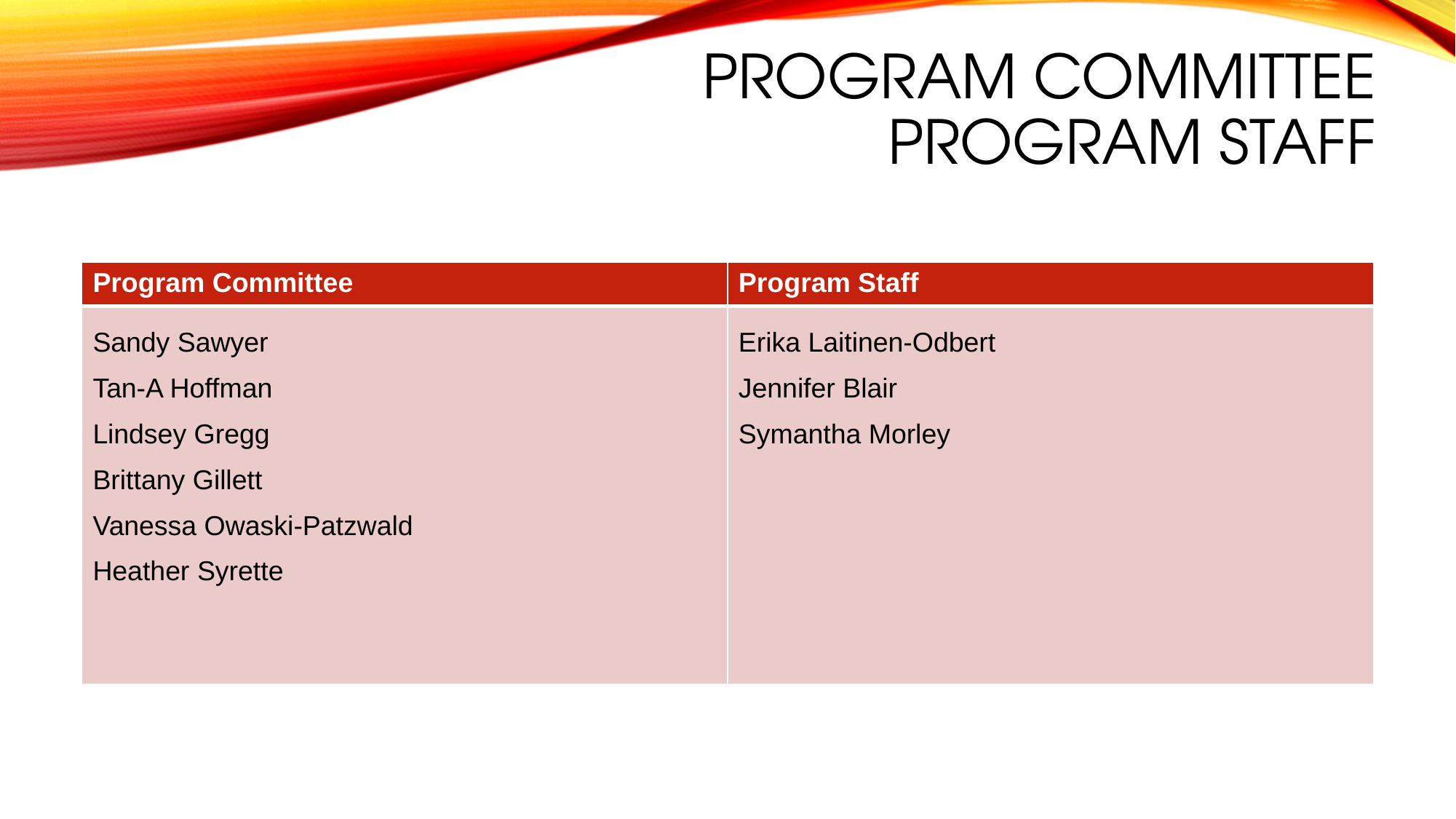

# PROGRAM COMMITTEE PROGRAM STAFF
| Program Committee | Program Staff |
| --- | --- |
| Sandy Sawyer Tan-A Hoffman Lindsey Gregg Brittany Gillett Vanessa Owaski-Patzwald Heather Syrette | Erika Laitinen-Odbert Jennifer Blair Symantha Morley |